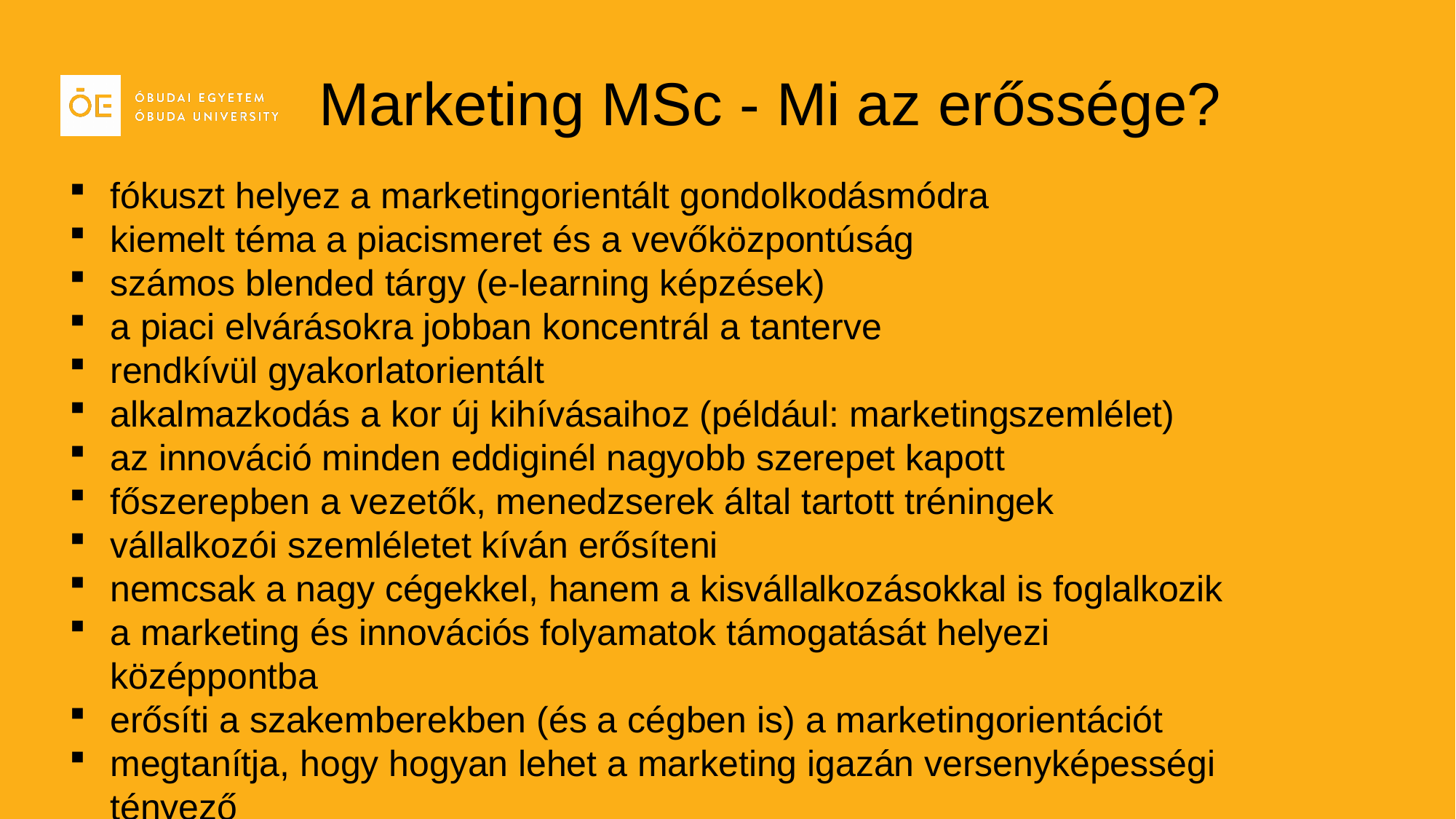

# Marketing MSc - Mi az erőssége?
fókuszt helyez a marketingorientált gondolkodásmódra
kiemelt téma a piacismeret és a vevőközpontúság
számos blended tárgy (e-learning képzések)
a piaci elvárásokra jobban koncentrál a tanterve
rendkívül gyakorlatorientált
alkalmazkodás a kor új kihívásaihoz (például: marketingszemlélet)
az innováció minden eddiginél nagyobb szerepet kapott
főszerepben a vezetők, menedzserek által tartott tréningek
vállalkozói szemléletet kíván erősíteni
nemcsak a nagy cégekkel, hanem a kisvállalkozásokkal is foglalkozik
a marketing és innovációs folyamatok támogatását helyezi középpontba
erősíti a szakemberekben (és a cégben is) a marketingorientációt
megtanítja, hogy hogyan lehet a marketing igazán versenyképességi tényező
arra tanít, hogyan teremtsünk értéket a célcsoportnak